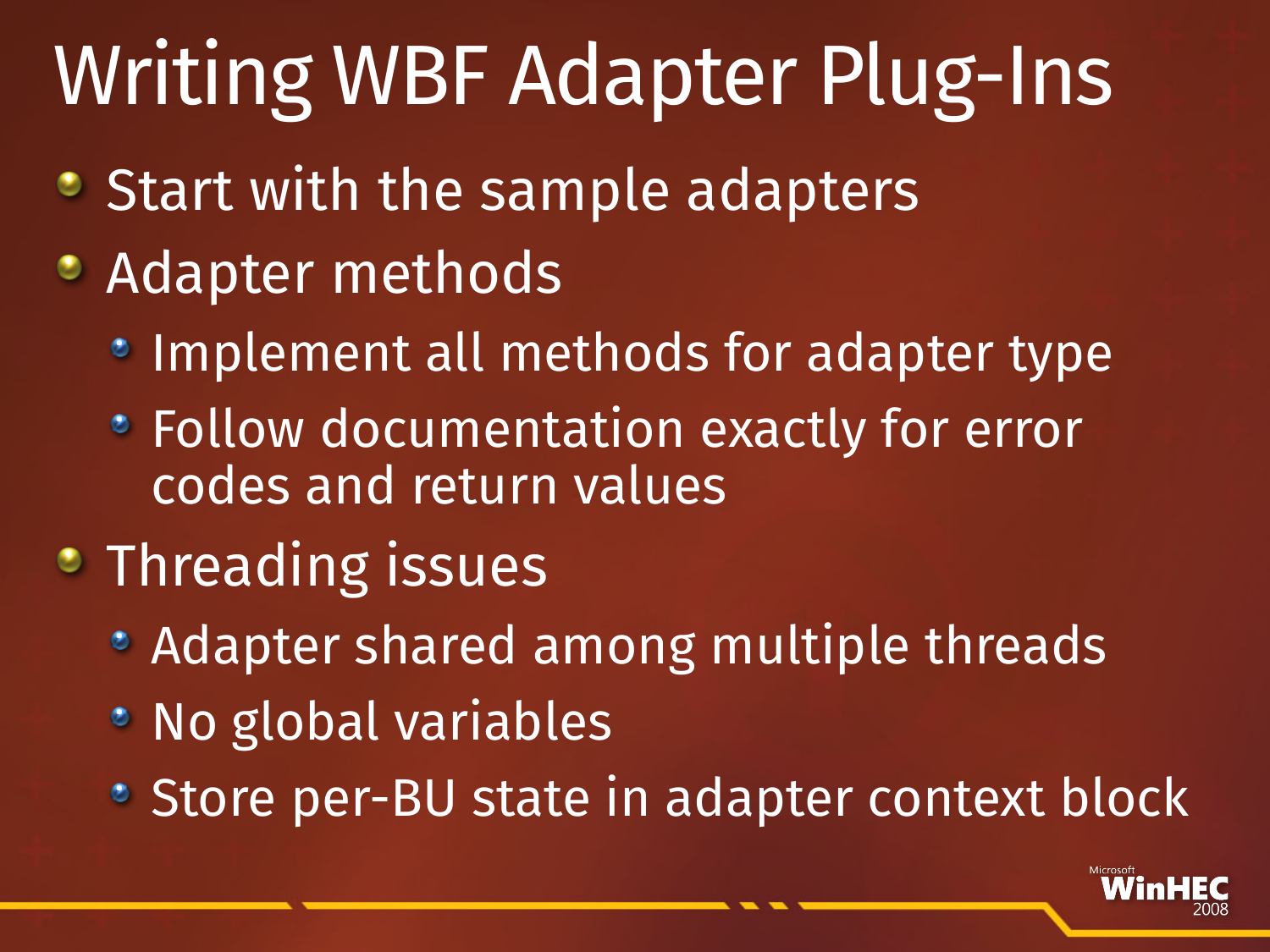

# Writing WBF Adapter Plug-Ins
Start with the sample adapters
Adapter methods
Implement all methods for adapter type
Follow documentation exactly for error codes and return values
Threading issues
Adapter shared among multiple threads
No global variables
Store per-BU state in adapter context block